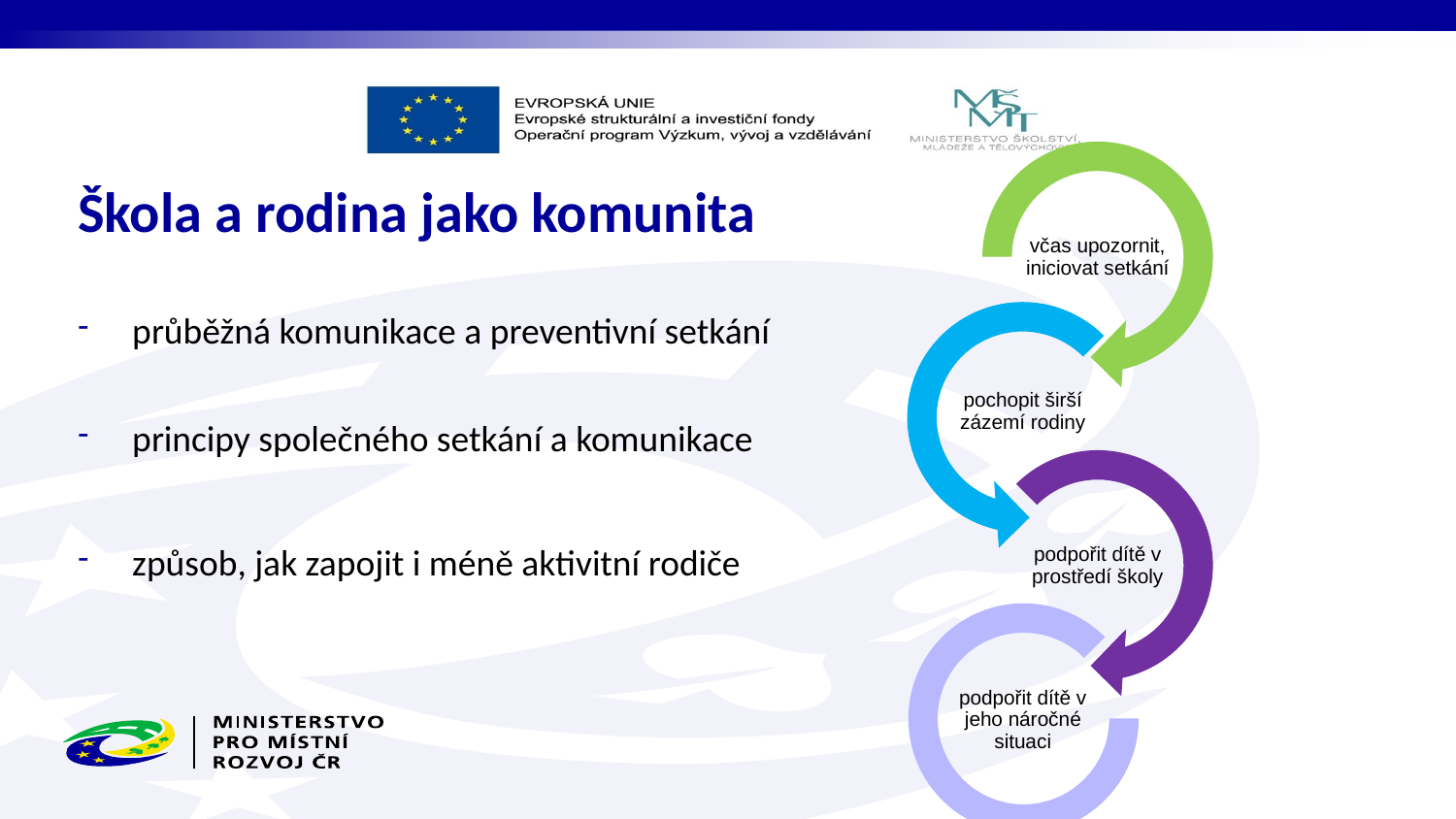

včas upozornit, iniciovat setkání
pochopit širší zázemí rodiny
podpořit dítě v prostředí školy
podpořit dítě v jeho náročné situaci
# Škola a rodina jako komunita

průběžná komunikace a preventivní setkání

principy společného setkání a komunikace

způsob, jak zapojit i méně aktivitní rodiče